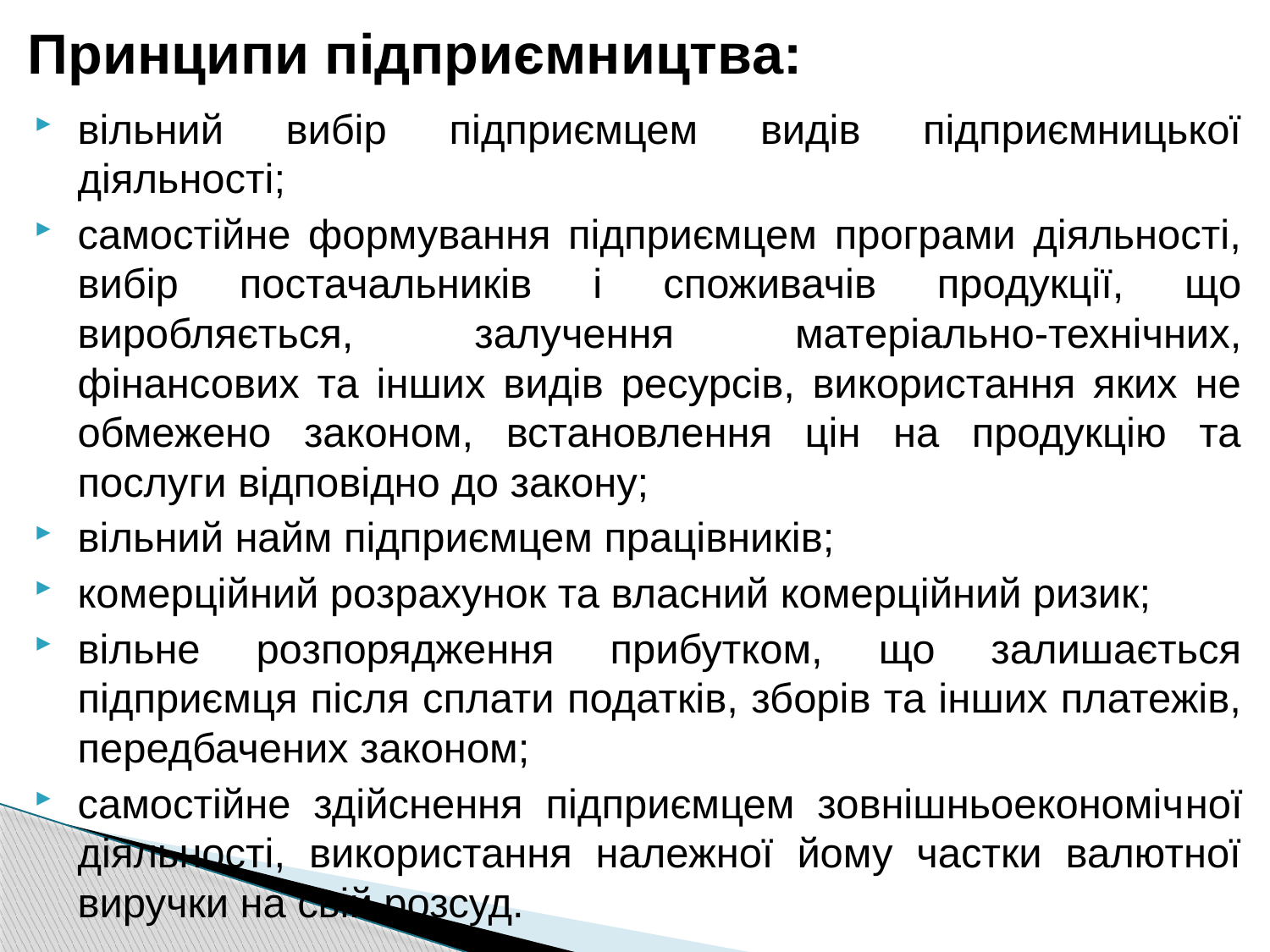

# Принципи підприємництва:
вільний вибір підприємцем видів підприємницької діяльності;
самостійне формування підприємцем програми діяльності, вибір постачальників і споживачів продукції, що виробляється, залучення матеріально-технічних, фінансових та інших видів ресурсів, використання яких не обмежено законом, встановлення цін на продукцію та послуги відповідно до закону;
вільний найм підприємцем працівників;
комерційний розрахунок та власний комерційний ризик;
вільне розпорядження прибутком, що залишається підприємця після сплати податків, зборів та інших платежів, передбачених законом;
самостійне здійснення підприємцем зовнішньоекономіч­ної діяльності, використання належної йому частки валютної виручки на свій розсуд.